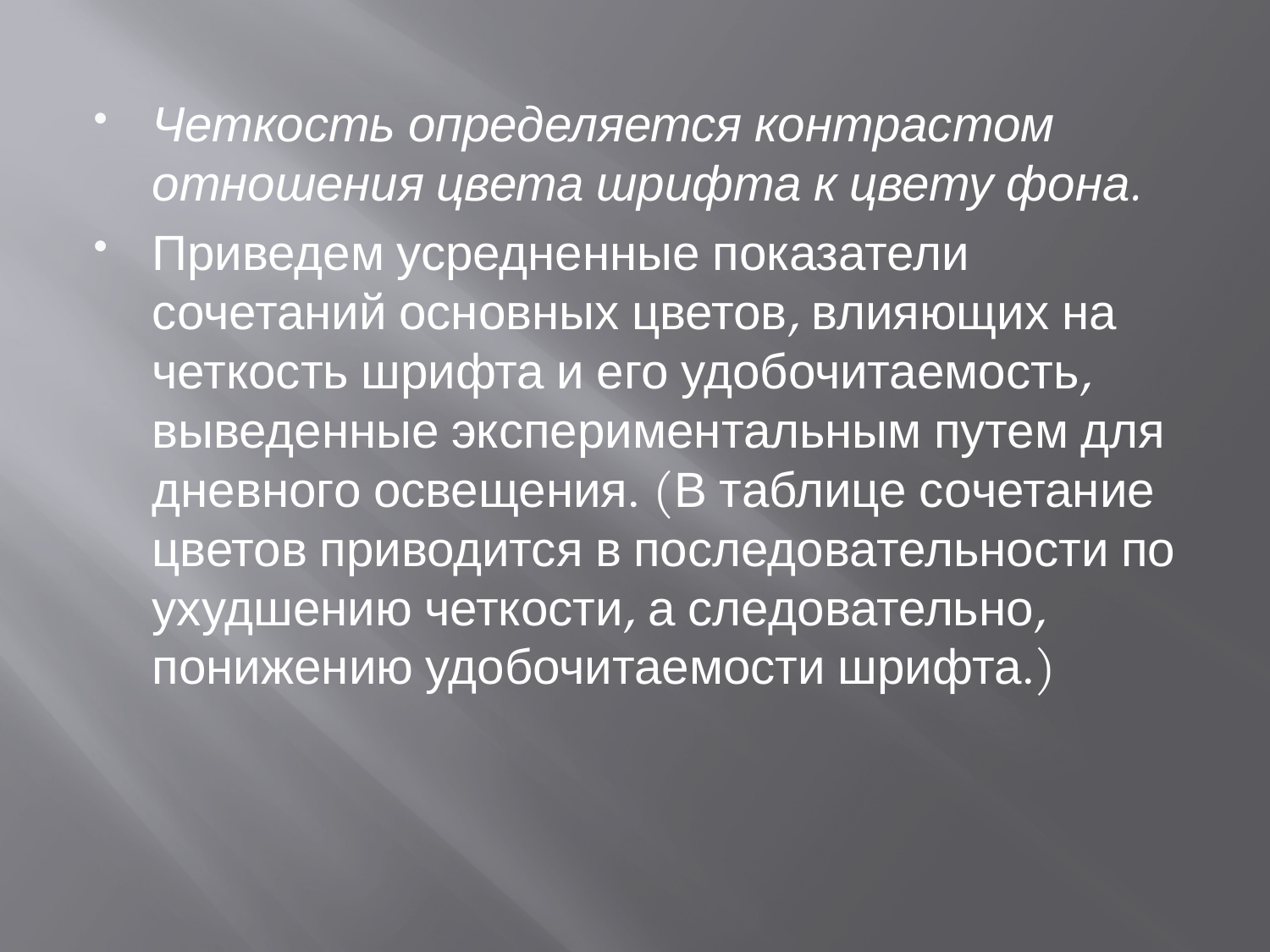

Четкость определяется контрастом отношения цвета шрифта к цвету фона.
Приведем усредненные показатели сочетаний основных цветов, влияющих на четкость шрифта и его удобочитаемость, выведенные экспериментальным путем для дневного освещения. (В таблице со­четание цветов приводится в последова­тельности по ухудшению четкости, а сле­довательно, понижению удобочитаемо­сти шрифта.)